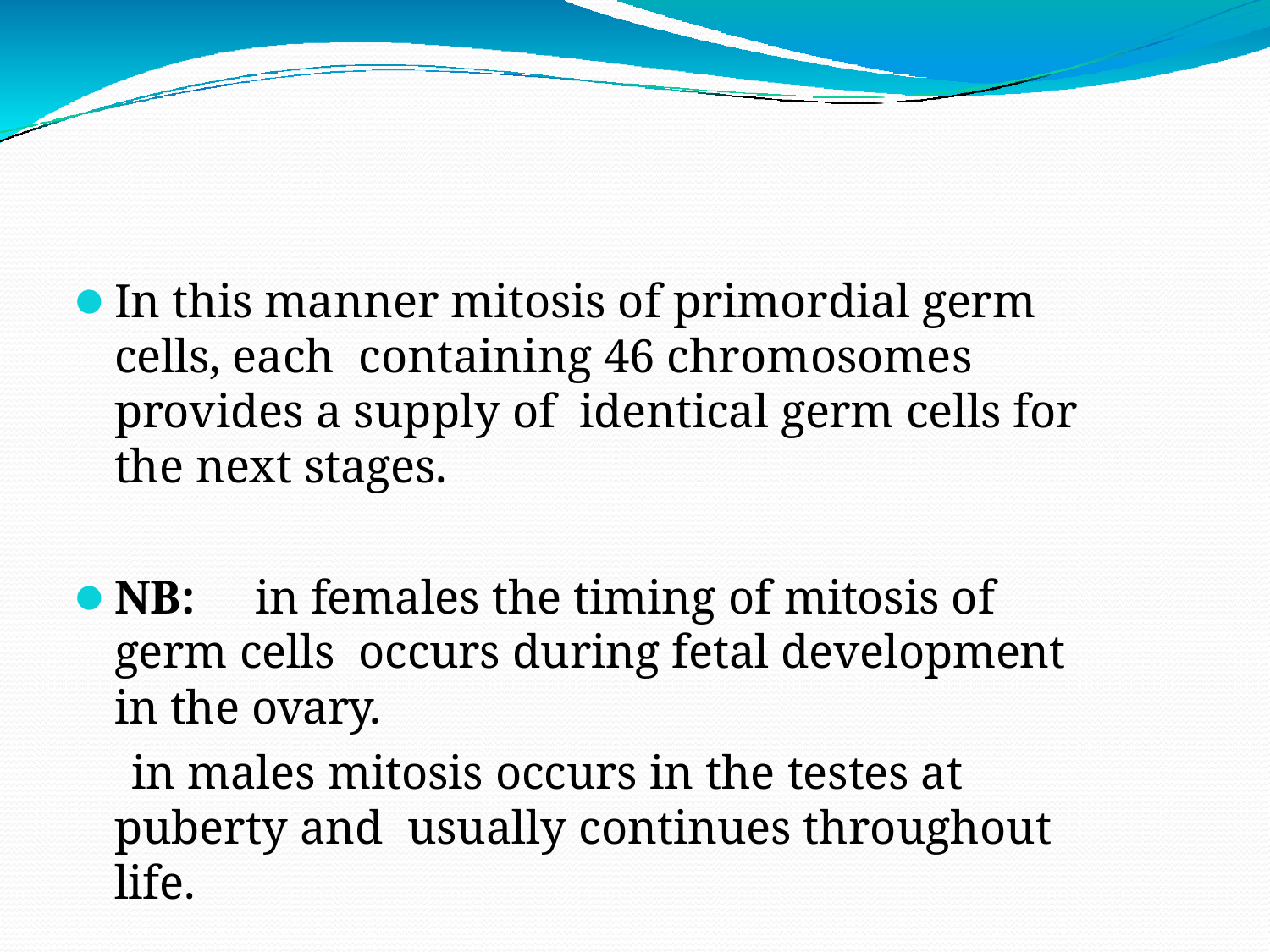

In this manner mitosis of primordial germ cells, each  containing 46 chromosomes provides a supply of  identical germ cells for the next stages.

NB:	in females the timing of mitosis of germ cells  occurs during fetal development in the ovary.
in males mitosis occurs in the testes at puberty and  usually continues throughout life.